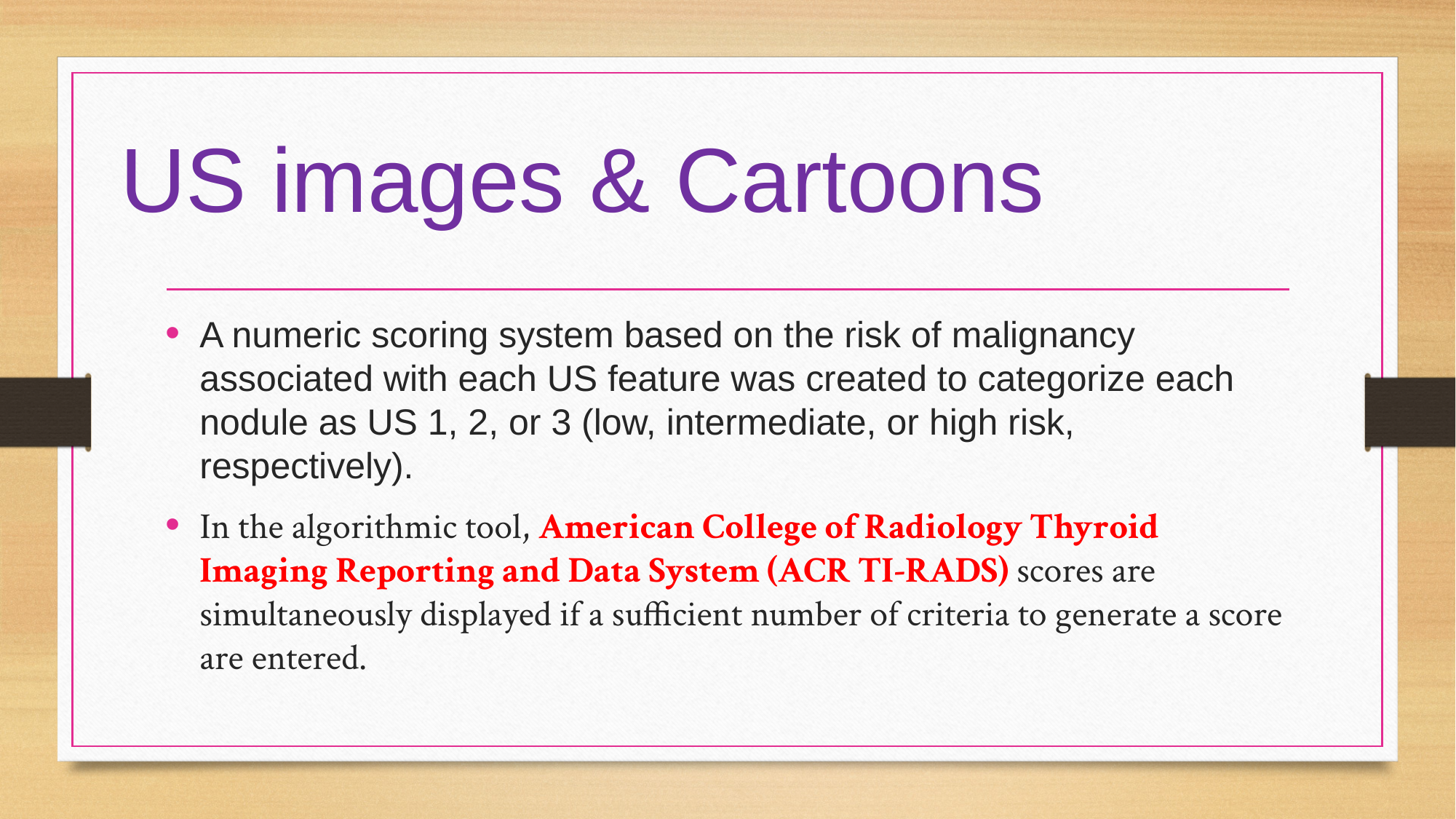

# US images & Cartoons
A numeric scoring system based on the risk of malignancy associated with each US feature was created to categorize each nodule as US 1, 2, or 3 (low, intermediate, or high risk, respectively).
In the algorithmic tool, American College of Radiology Thyroid Imaging Reporting and Data System (ACR TI-RADS) scores are simultaneously displayed if a sufficient number of criteria to generate a score are entered.